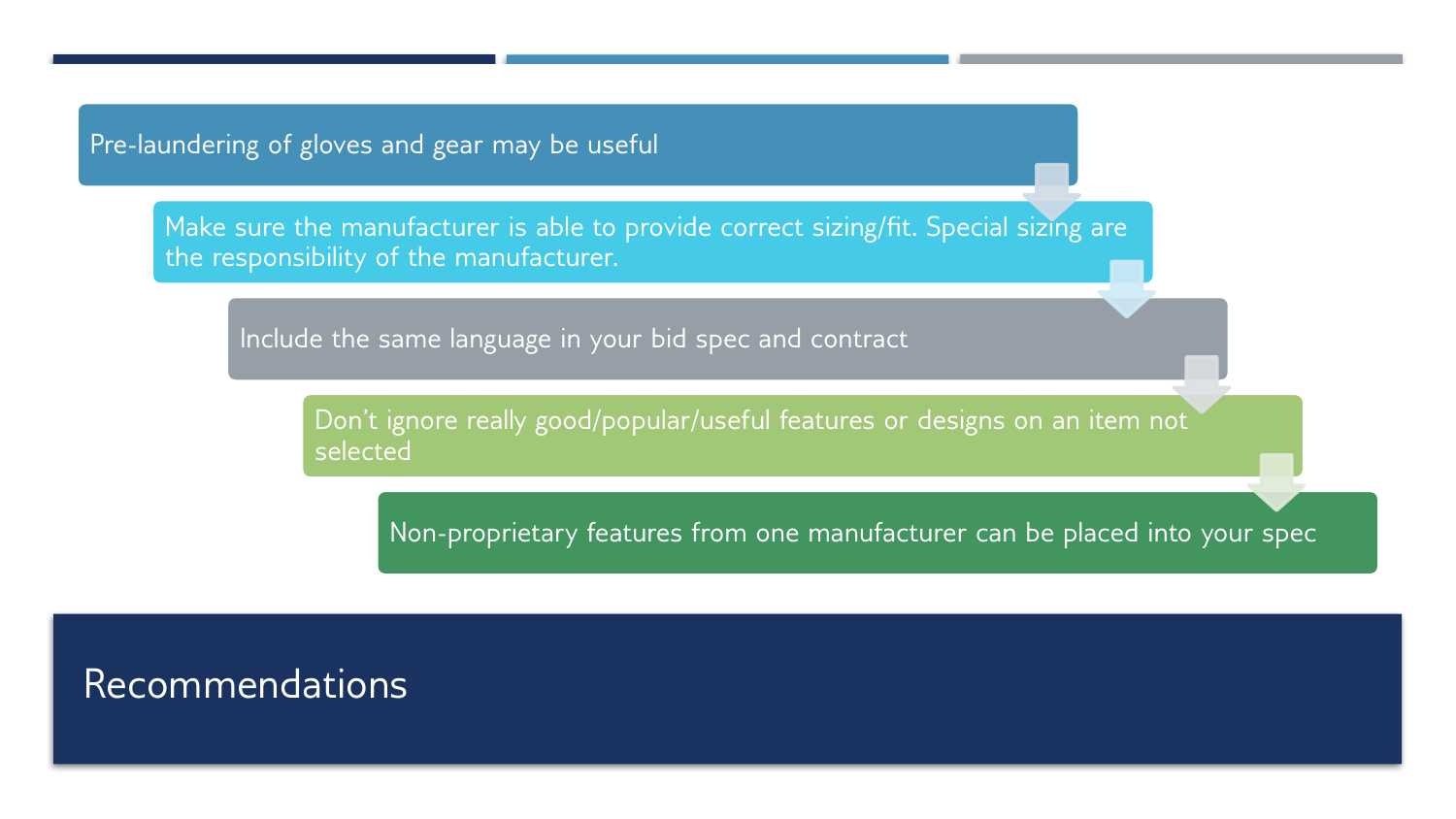

Pre-laundering of gloves and gear may be useful
Make sure the manufacturer is able to provide correct sizing/fit. Special sizing are the responsibility of the manufacturer.
Include the same language in your bid spec and contract
Don’t ignore really good/popular/useful features or designs on an item not selected
Non-proprietary features from one manufacturer can be placed into your spec

# Recommendations